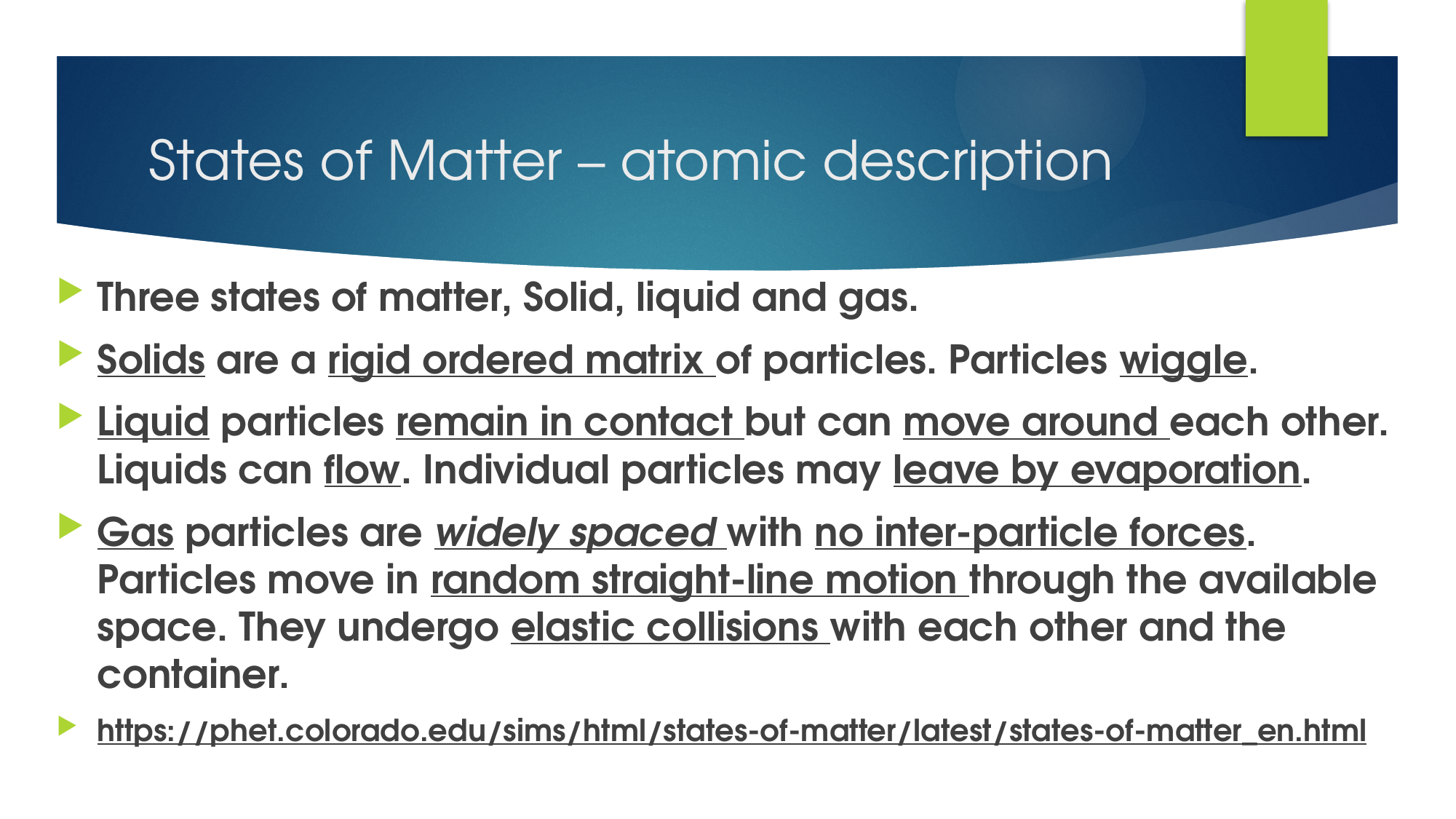

# States of Matter – atomic description
Three states of matter, Solid, liquid and gas.
Solids are a rigid ordered matrix of particles. Particles wiggle.
Liquid particles remain in contact but can move around each other. Liquids can flow. Individual particles may leave by evaporation.
Gas particles are widely spaced with no inter-particle forces. Particles move in random straight-line motion through the available space. They undergo elastic collisions with each other and the container.
https://phet.colorado.edu/sims/html/states-of-matter/latest/states-of-matter_en.html